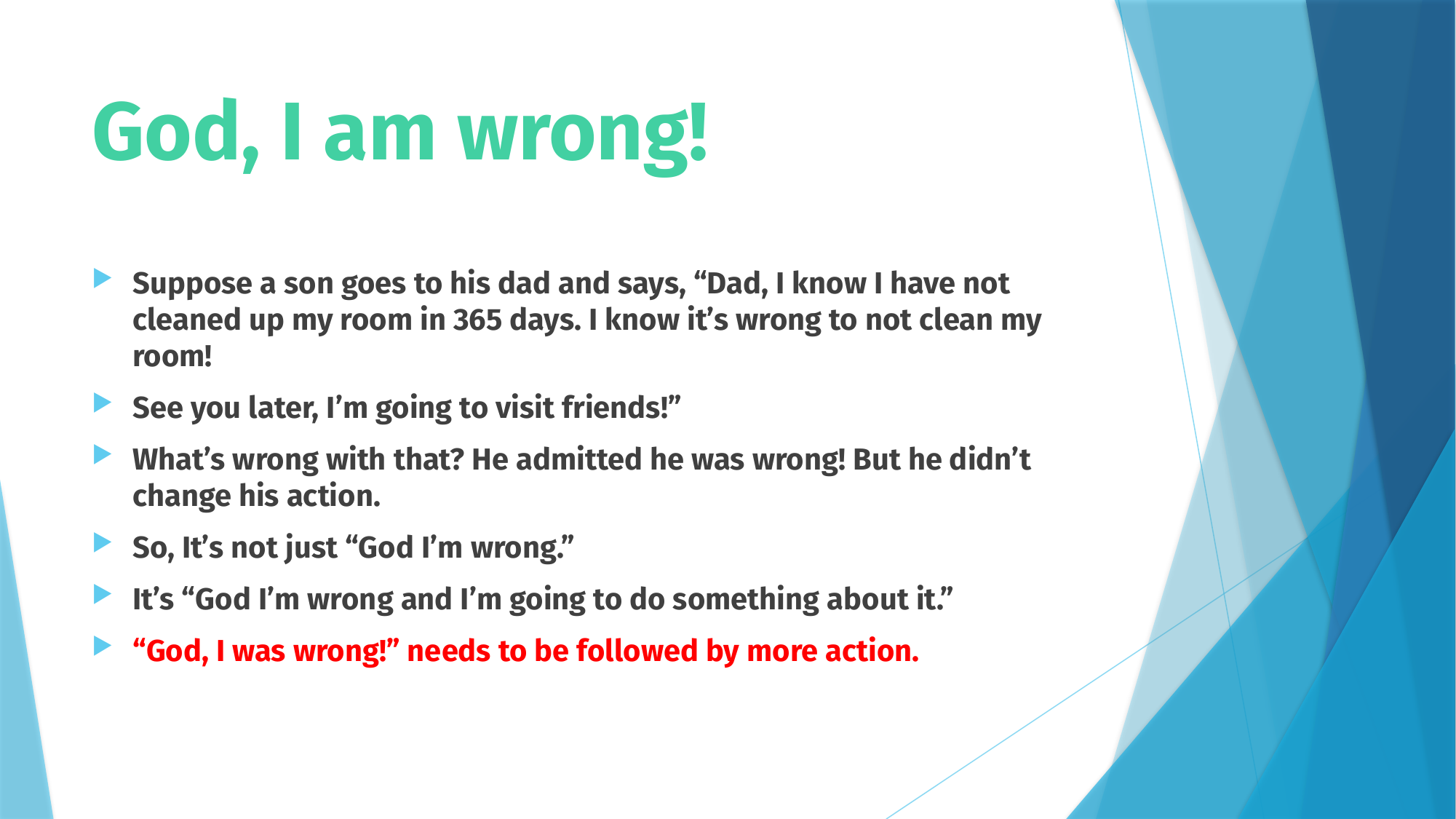

# God, I am wrong!
Suppose a son goes to his dad and says, “Dad, I know I have not cleaned up my room in 365 days. I know it’s wrong to not clean my room!
See you later, I’m going to visit friends!”
What’s wrong with that? He admitted he was wrong! But he didn’t change his action.
So, It’s not just “God I’m wrong.”
It’s “God I’m wrong and I’m going to do something about it.”
“God, I was wrong!” needs to be followed by more action.